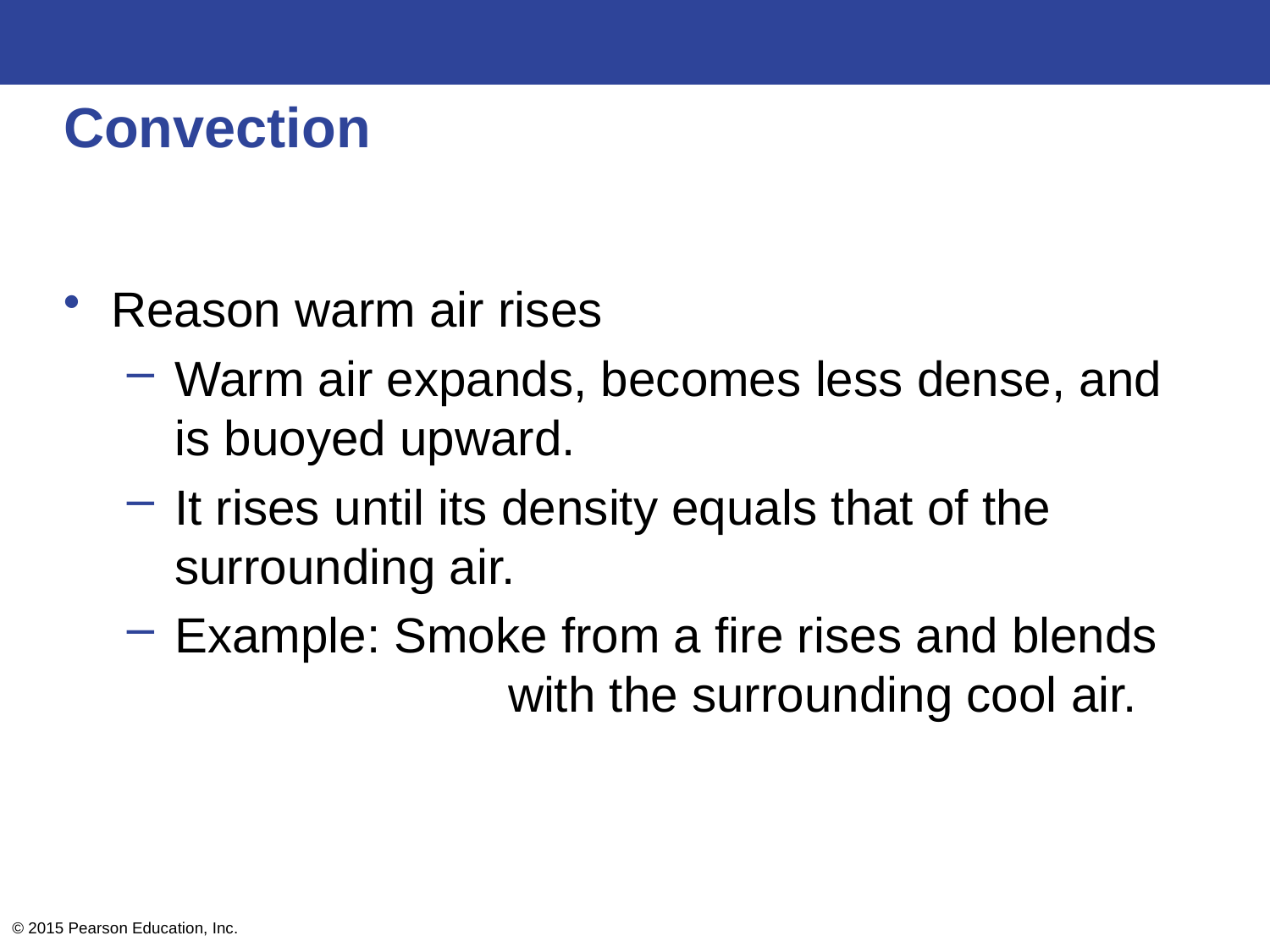

# Convection
Reason warm air rises
Warm air expands, becomes less dense, and is buoyed upward.
It rises until its density equals that of the surrounding air.
Example: Smoke from a fire rises and blends 	with the surrounding cool air.
© 2015 Pearson Education, Inc.